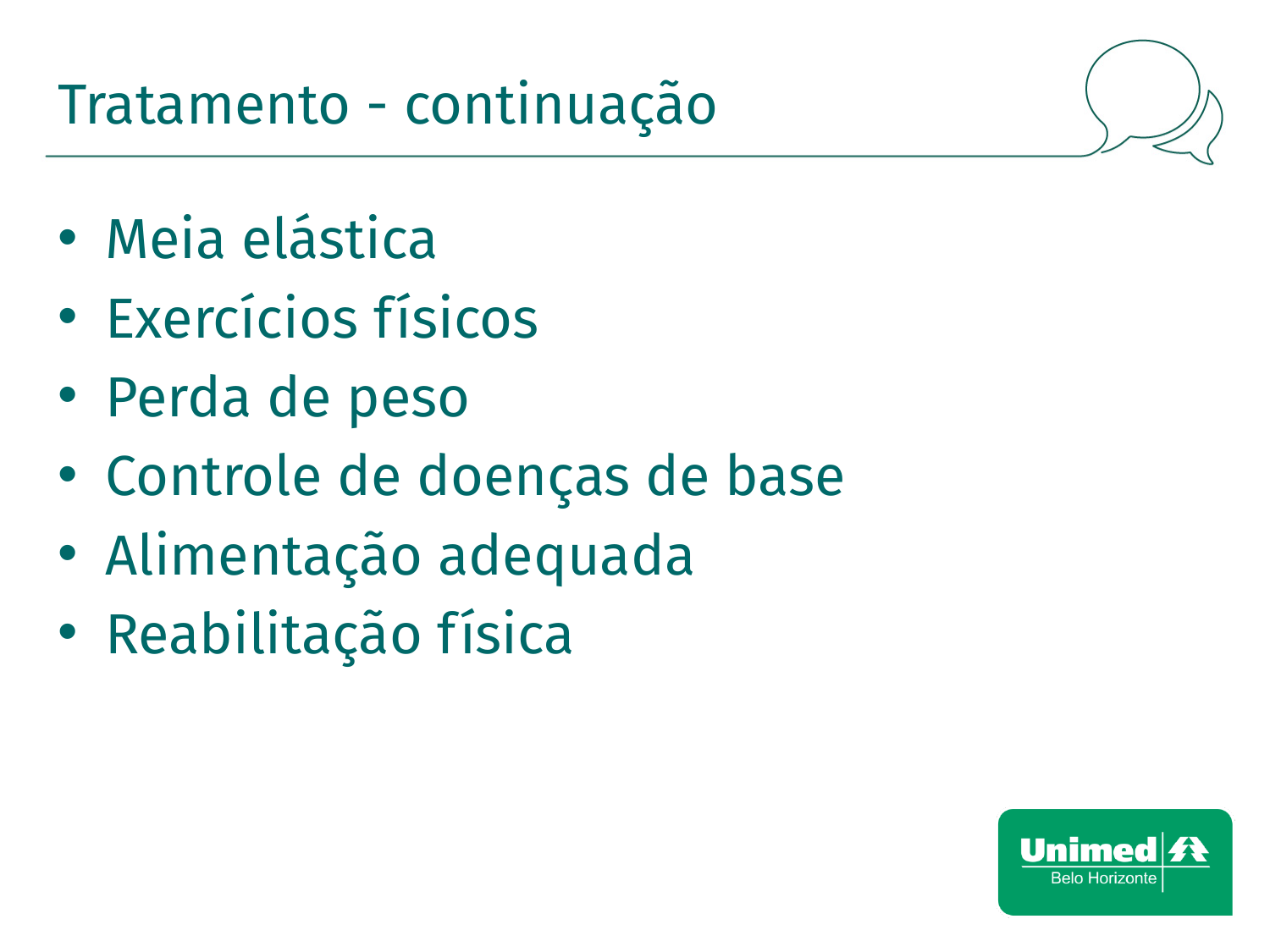

# Tratamento - continuação
Meia elástica
Exercícios físicos
Perda de peso
Controle de doenças de base
Alimentação adequada
Reabilitação física